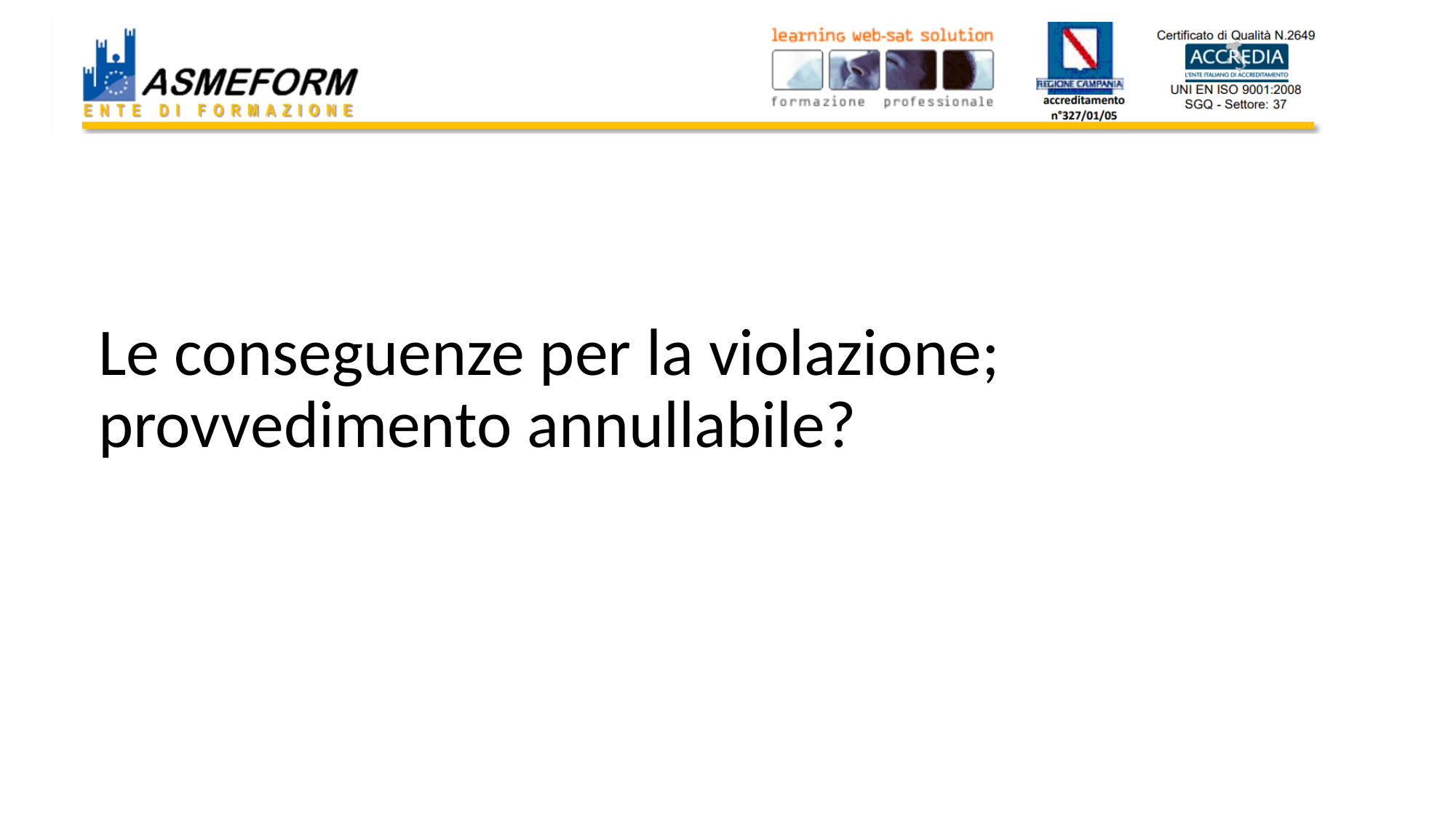

# Le conseguenze per la violazione; provvedimento annullabile?